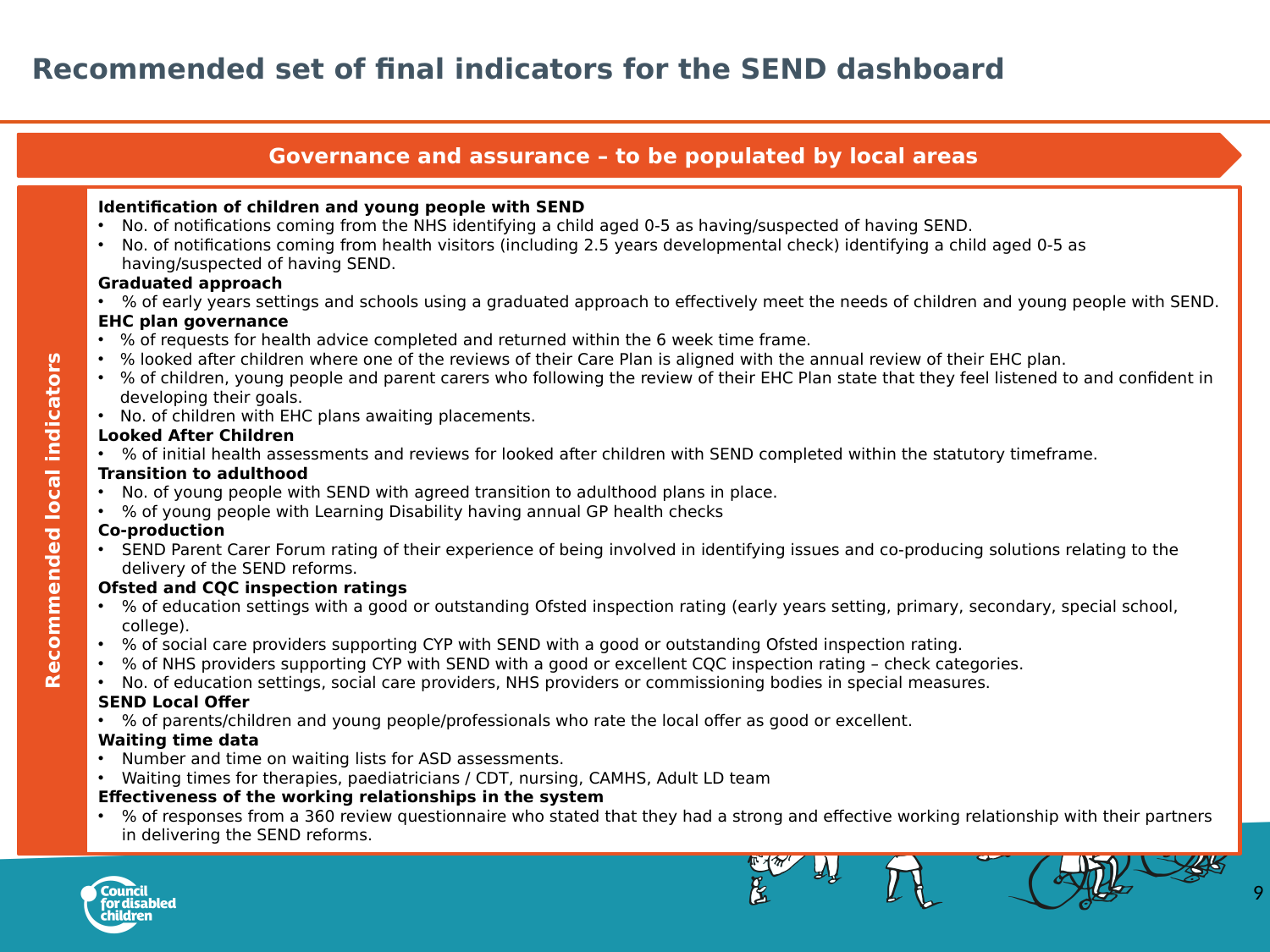

# Recommended set of final indicators for the SEND dashboard
Governance and assurance – to be populated by local areas
Identification of children and young people with SEND
No. of notifications coming from the NHS identifying a child aged 0-5 as having/suspected of having SEND.
No. of notifications coming from health visitors (including 2.5 years developmental check) identifying a child aged 0-5 as having/suspected of having SEND.
Graduated approach
% of early years settings and schools using a graduated approach to effectively meet the needs of children and young people with SEND.
EHC plan governance
% of requests for health advice completed and returned within the 6 week time frame.
% looked after children where one of the reviews of their Care Plan is aligned with the annual review of their EHC plan.
% of children, young people and parent carers who following the review of their EHC Plan state that they feel listened to and confident in developing their goals.
No. of children with EHC plans awaiting placements.
Looked After Children
% of initial health assessments and reviews for looked after children with SEND completed within the statutory timeframe.
Transition to adulthood
No. of young people with SEND with agreed transition to adulthood plans in place.
% of young people with Learning Disability having annual GP health checks
Co-production
SEND Parent Carer Forum rating of their experience of being involved in identifying issues and co-producing solutions relating to the delivery of the SEND reforms.
Ofsted and CQC inspection ratings
% of education settings with a good or outstanding Ofsted inspection rating (early years setting, primary, secondary, special school, college).
% of social care providers supporting CYP with SEND with a good or outstanding Ofsted inspection rating.
% of NHS providers supporting CYP with SEND with a good or excellent CQC inspection rating – check categories.
No. of education settings, social care providers, NHS providers or commissioning bodies in special measures.
SEND Local Offer
% of parents/children and young people/professionals who rate the local offer as good or excellent.
Waiting time data
Number and time on waiting lists for ASD assessments.
Waiting times for therapies, paediatricians / CDT, nursing, CAMHS, Adult LD team
Effectiveness of the working relationships in the system
% of responses from a 360 review questionnaire who stated that they had a strong and effective working relationship with their partners in delivering the SEND reforms.
Recommended local indicators
9